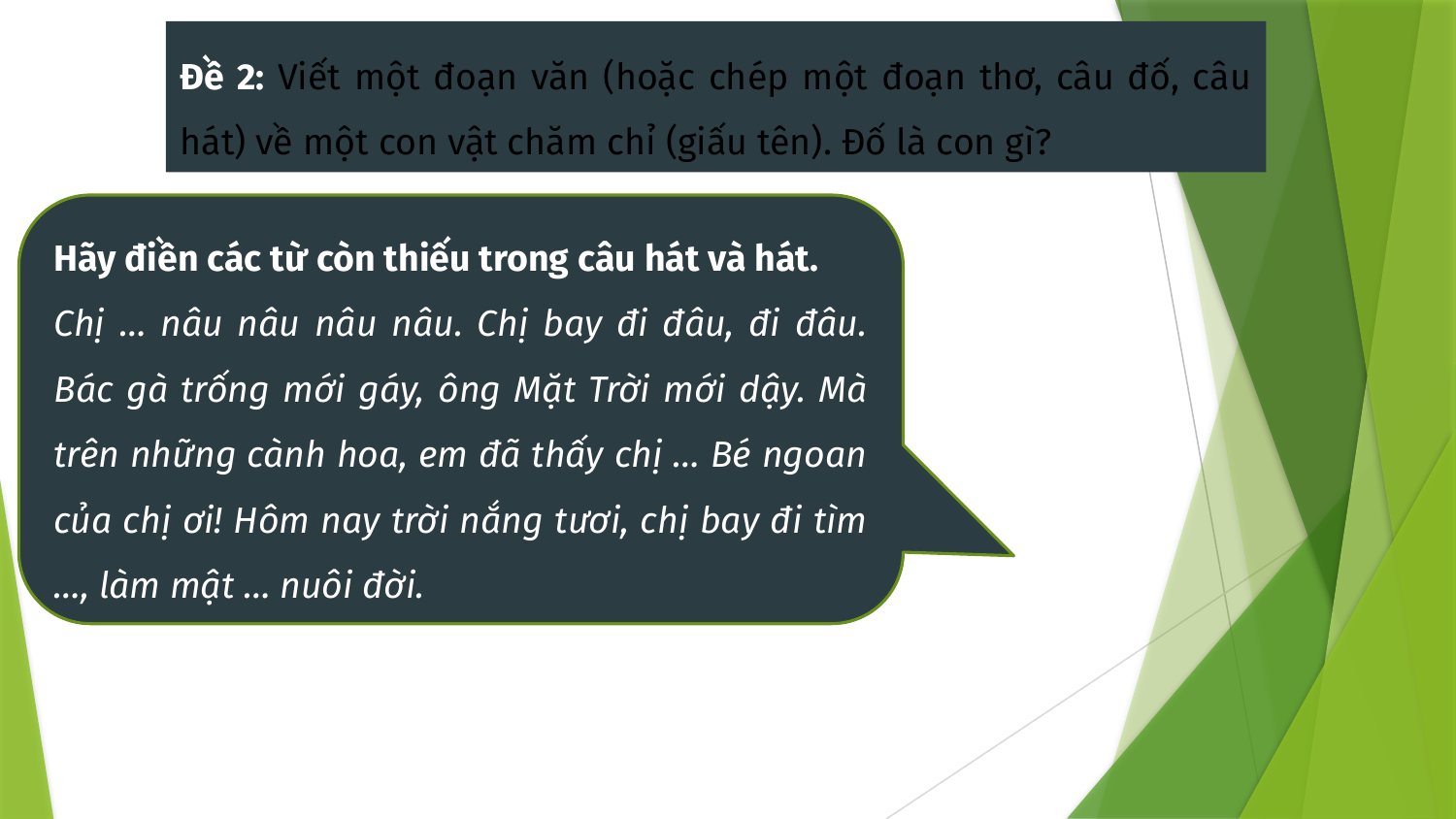

Đề 2: Viết một đoạn văn (hoặc chép một đoạn thơ, câu đố, câu hát) về một con vật chăm chỉ (giấu tên). Đố là con gì?
Hãy điền các từ còn thiếu trong câu hát và hát.
Chị … nâu nâu nâu nâu. Chị bay đi đâu, đi đâu. Bác gà trống mới gáy, ông Mặt Trời mới dậy. Mà trên những cành hoa, em đã thấy chị … Bé ngoan của chị ơi! Hôm nay trời nắng tươi, chị bay đi tìm …, làm mật … nuôi đời.